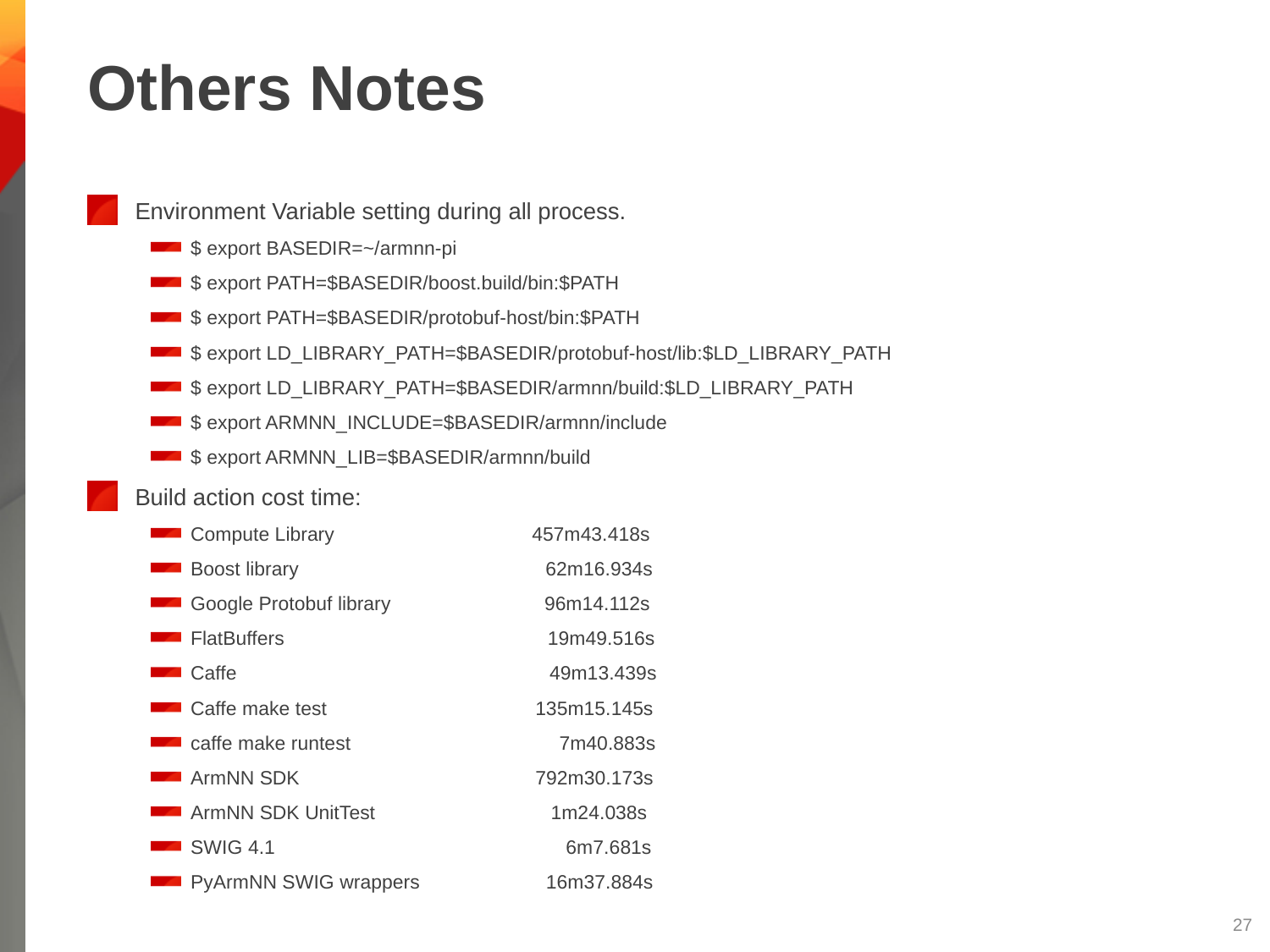

# Others Notes
Environment Variable setting during all process.
$ export BASEDIR=~/armnn-pi
$ export PATH=$BASEDIR/boost.build/bin:$PATH
$ export PATH=$BASEDIR/protobuf-host/bin:$PATH
$ export LD_LIBRARY_PATH=$BASEDIR/protobuf-host/lib:$LD_LIBRARY_PATH
$ export LD_LIBRARY_PATH=$BASEDIR/armnn/build:$LD_LIBRARY_PATH
$ export ARMNN_INCLUDE=$BASEDIR/armnn/include
$ export ARMNN_LIB=$BASEDIR/armnn/build
Build action cost time:
Compute Library                                    457m43.418s
Boost library                                             62m16.934s
Google Protobuf library                            96m14.112s
FlatBuffers                                                19m49.516s
Caffe                                                         49m13.439s
Caffe make test                                      135m15.145s
caffe make runtest                                      7m40.883s
ArmNN SDK                                           792m30.173s
ArmNN SDK UnitTest                                1m24.038s
SWIG 4.1                                                     6m7.681s
PyArmNN SWIG wrappers                       16m37.884s
27